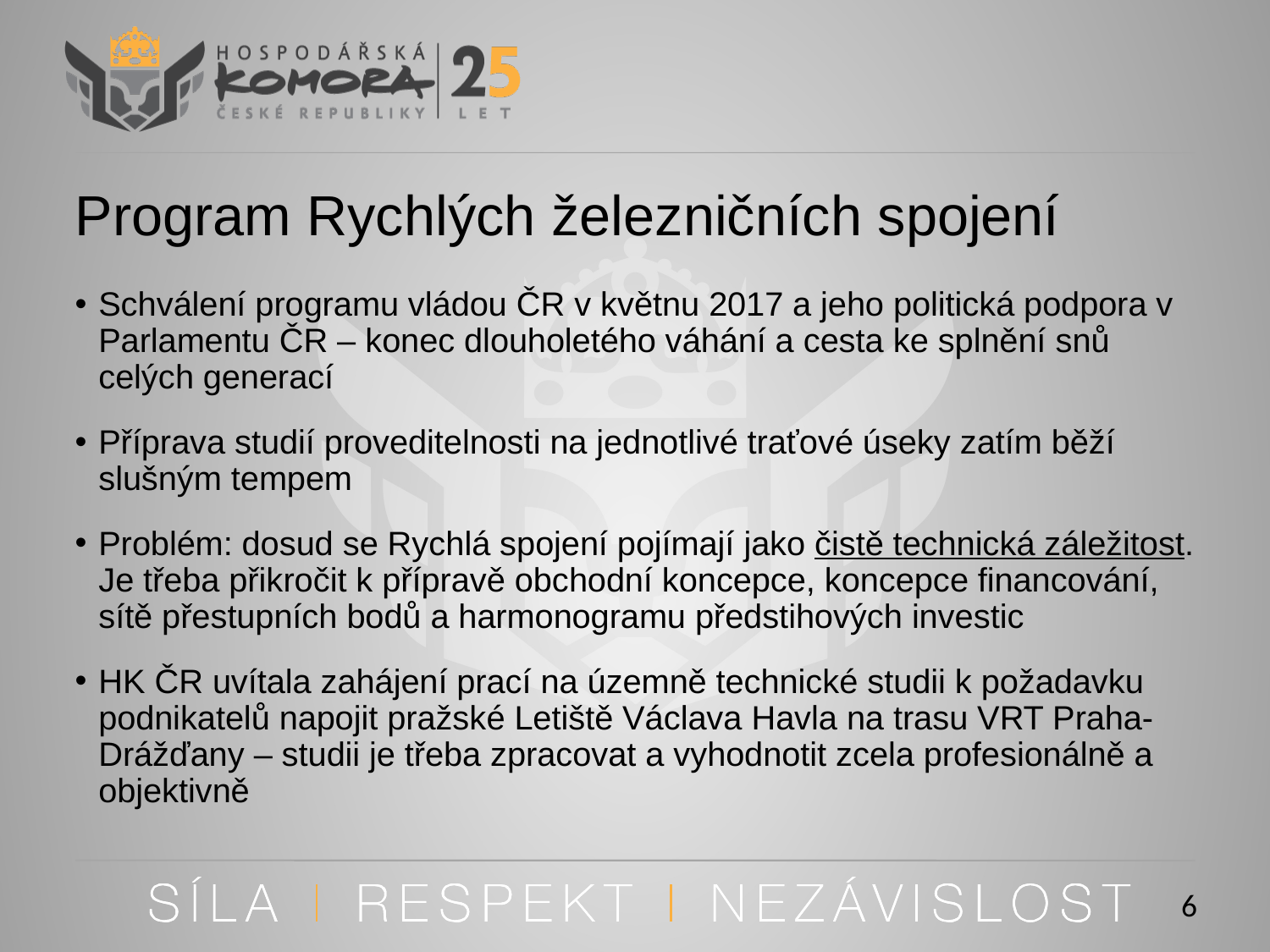

# Program Rychlých železničních spojení
Schválení programu vládou ČR v květnu 2017 a jeho politická podpora v Parlamentu ČR – konec dlouholetého váhání a cesta ke splnění snů celých generací
Příprava studií proveditelnosti na jednotlivé traťové úseky zatím běží slušným tempem
Problém: dosud se Rychlá spojení pojímají jako čistě technická záležitost. Je třeba přikročit k přípravě obchodní koncepce, koncepce financování, sítě přestupních bodů a harmonogramu předstihových investic
HK ČR uvítala zahájení prací na územně technické studii k požadavku podnikatelů napojit pražské Letiště Václava Havla na trasu VRT Praha-Drážďany – studii je třeba zpracovat a vyhodnotit zcela profesionálně a objektivně
6